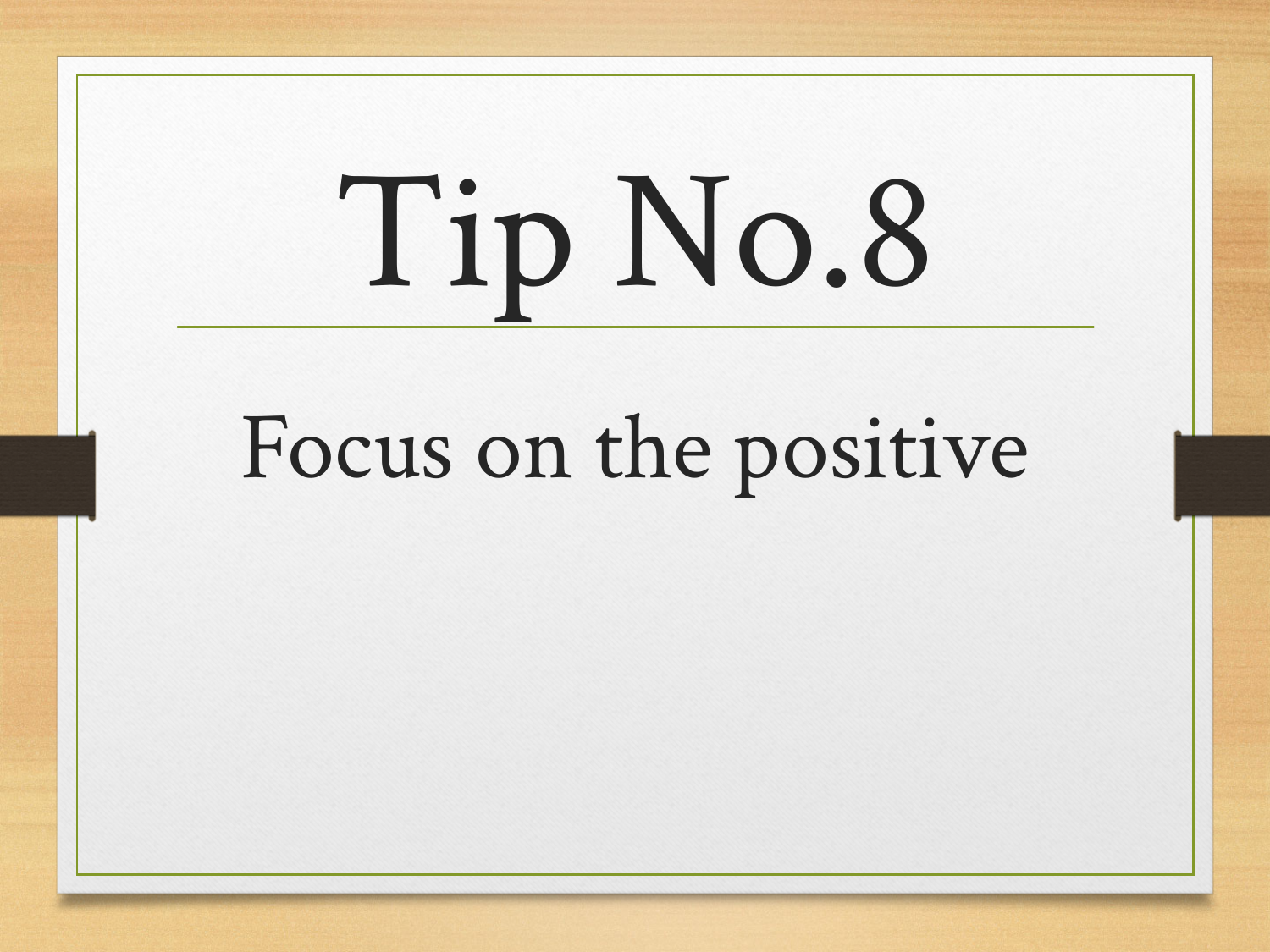

# Tip No.8
Focus on the positive